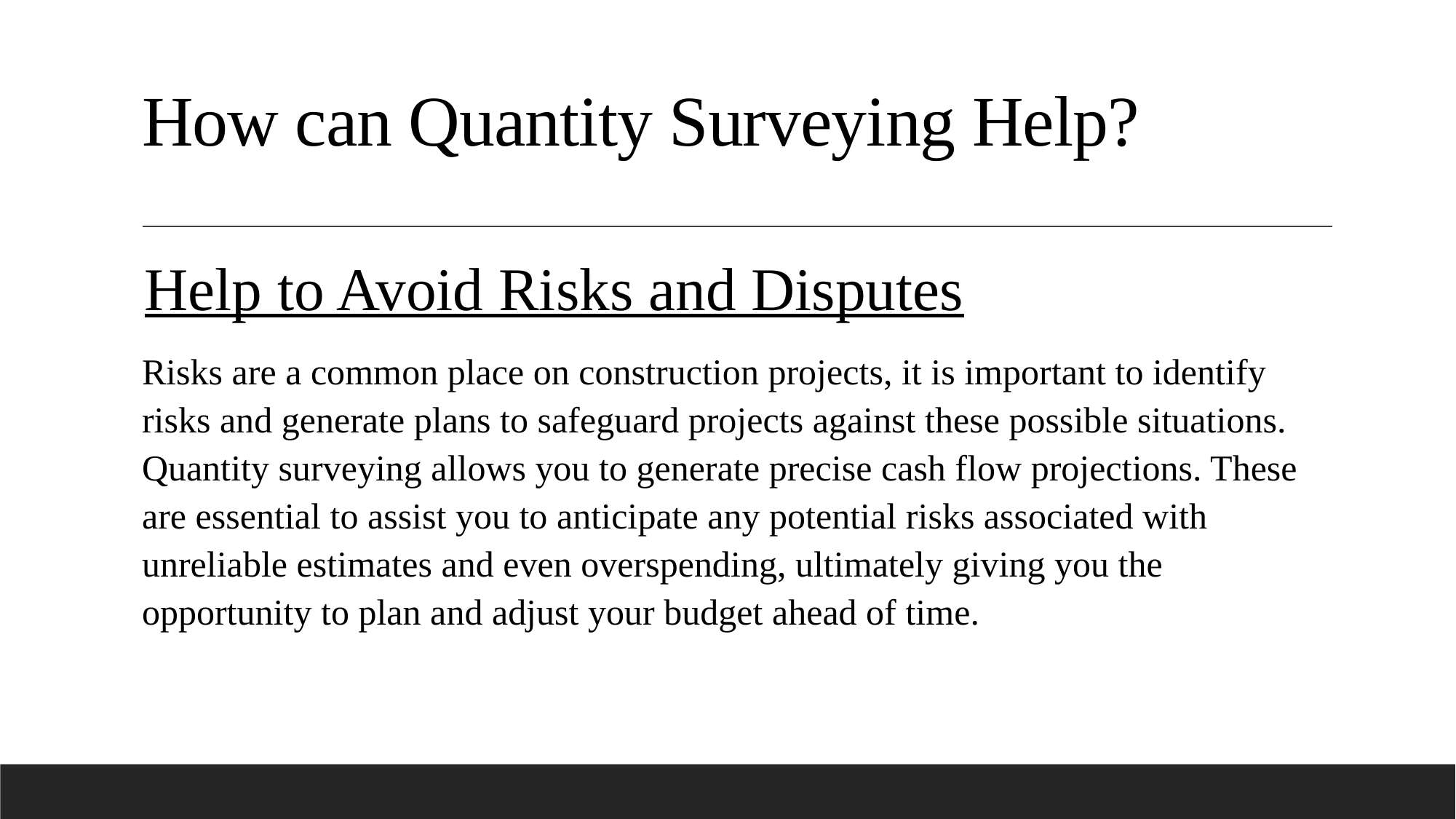

# How can Quantity Surveying Help?
Help to Avoid Risks and Disputes
Risks are a common place on construction projects, it is important to identify risks and generate plans to safeguard projects against these possible situations. Quantity surveying allows you to generate precise cash flow projections. These are essential to assist you to anticipate any potential risks associated with unreliable estimates and even overspending, ultimately giving you the opportunity to plan and adjust your budget ahead of time.